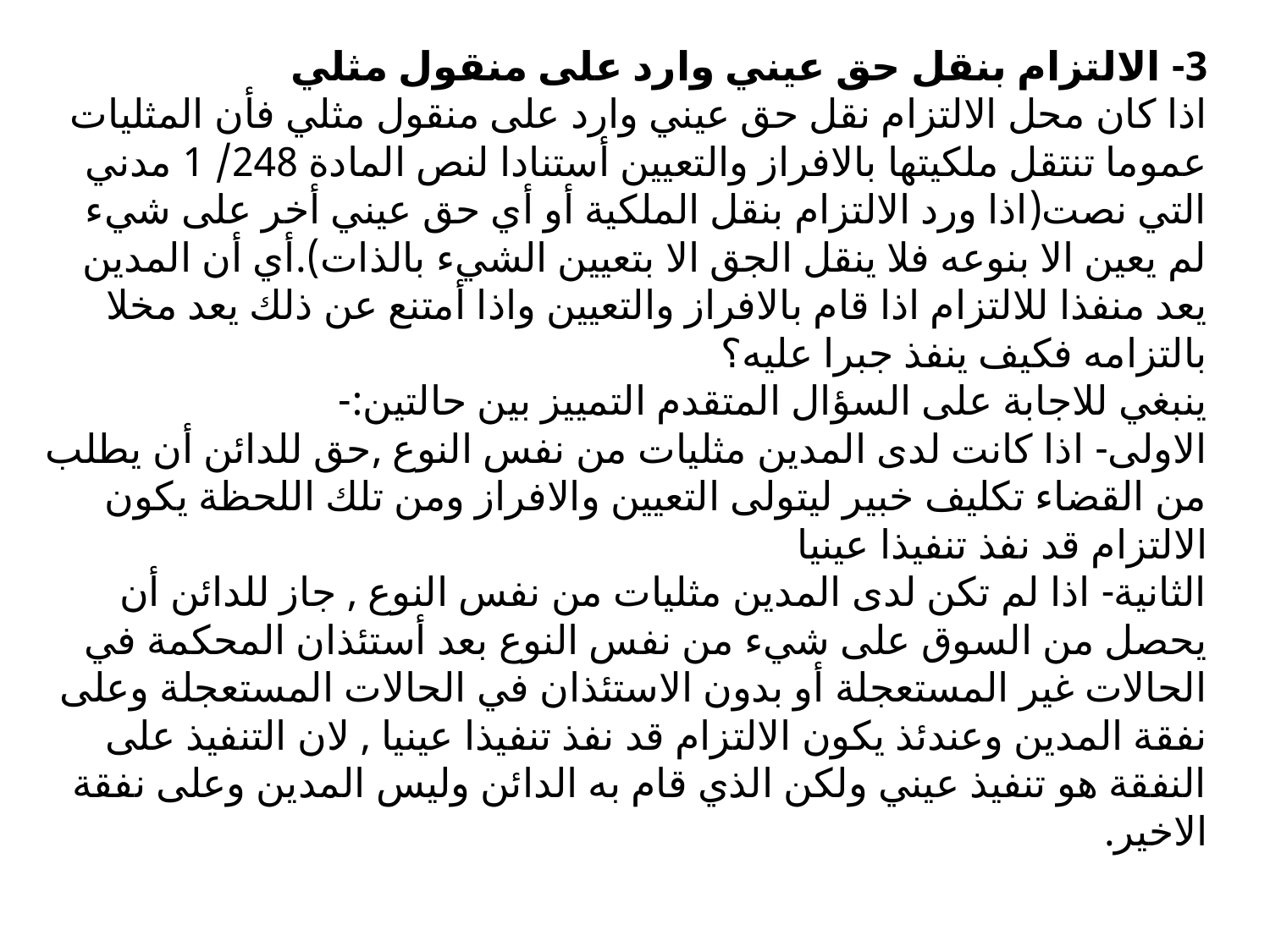

# 3- الالتزام بنقل حق عيني وارد على منقول مثلي اذا كان محل الالتزام نقل حق عيني وارد على منقول مثلي فأن المثليات عموما تنتقل ملكيتها بالافراز والتعيين أستنادا لنص المادة 248/ 1 مدني التي نصت(اذا ورد الالتزام بنقل الملكية أو أي حق عيني أخر على شيء لم يعين الا بنوعه فلا ينقل الجق الا بتعيين الشيء بالذات).أي أن المدين يعد منفذا للالتزام اذا قام بالافراز والتعيين واذا أمتنع عن ذلك يعد مخلا بالتزامه فكيف ينفذ جبرا عليه؟ ينبغي للاجابة على السؤال المتقدم التمييز بين حالتين:- الاولى- اذا كانت لدى المدين مثليات من نفس النوع ,حق للدائن أن يطلب من القضاء تكليف خبير ليتولى التعيين والافراز ومن تلك اللحظة يكون الالتزام قد نفذ تنفيذا عينيا الثانية- اذا لم تكن لدى المدين مثليات من نفس النوع , جاز للدائن أن يحصل من السوق على شيء من نفس النوع بعد أستئذان المحكمة في الحالات غير المستعجلة أو بدون الاستئذان في الحالات المستعجلة وعلى نفقة المدين وعندئذ يكون الالتزام قد نفذ تنفيذا عينيا , لان التنفيذ على النفقة هو تنفيذ عيني ولكن الذي قام به الدائن وليس المدين وعلى نفقة الاخير.